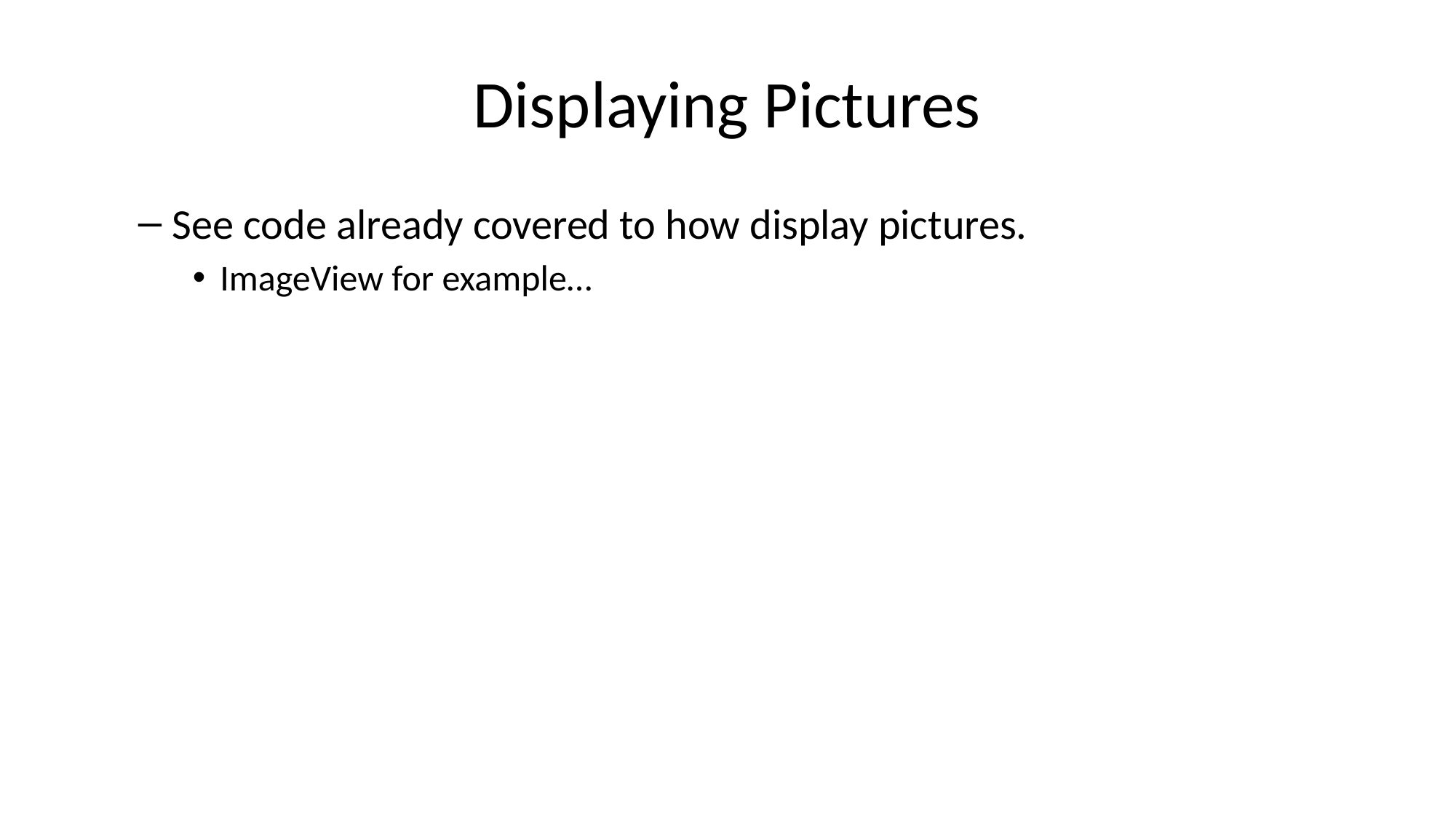

# Displaying Pictures
See code already covered to how display pictures.
ImageView for example…